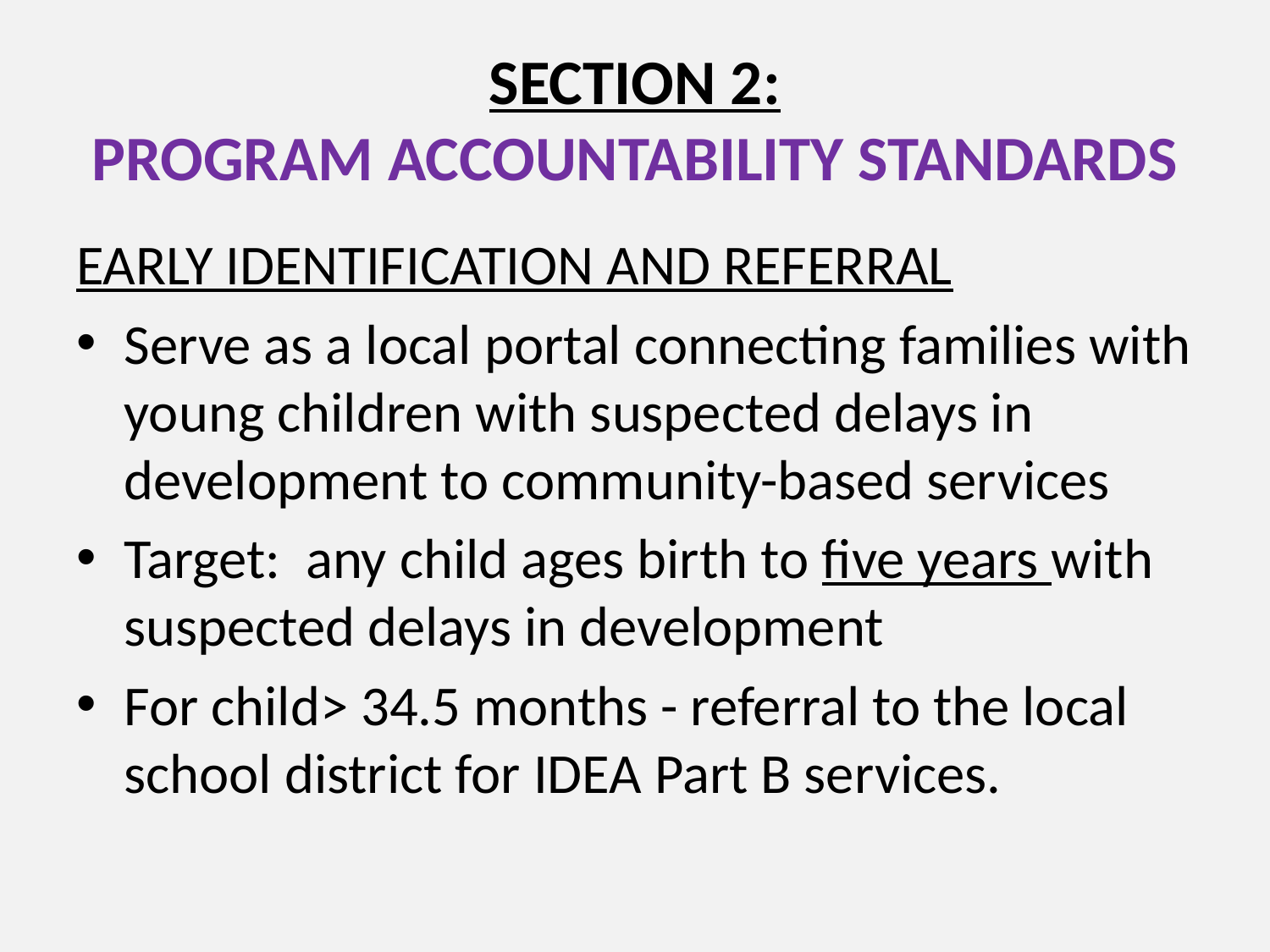

# SECTION 2: PROGRAM ACCOUNTABILITY STANDARDS
EARLY IDENTIFICATION AND REFERRAL
Serve as a local portal connecting families with young children with suspected delays in development to community-based services
Target:  any child ages birth to five years with suspected delays in development
For child> 34.5 months - referral to the local school district for IDEA Part B services.